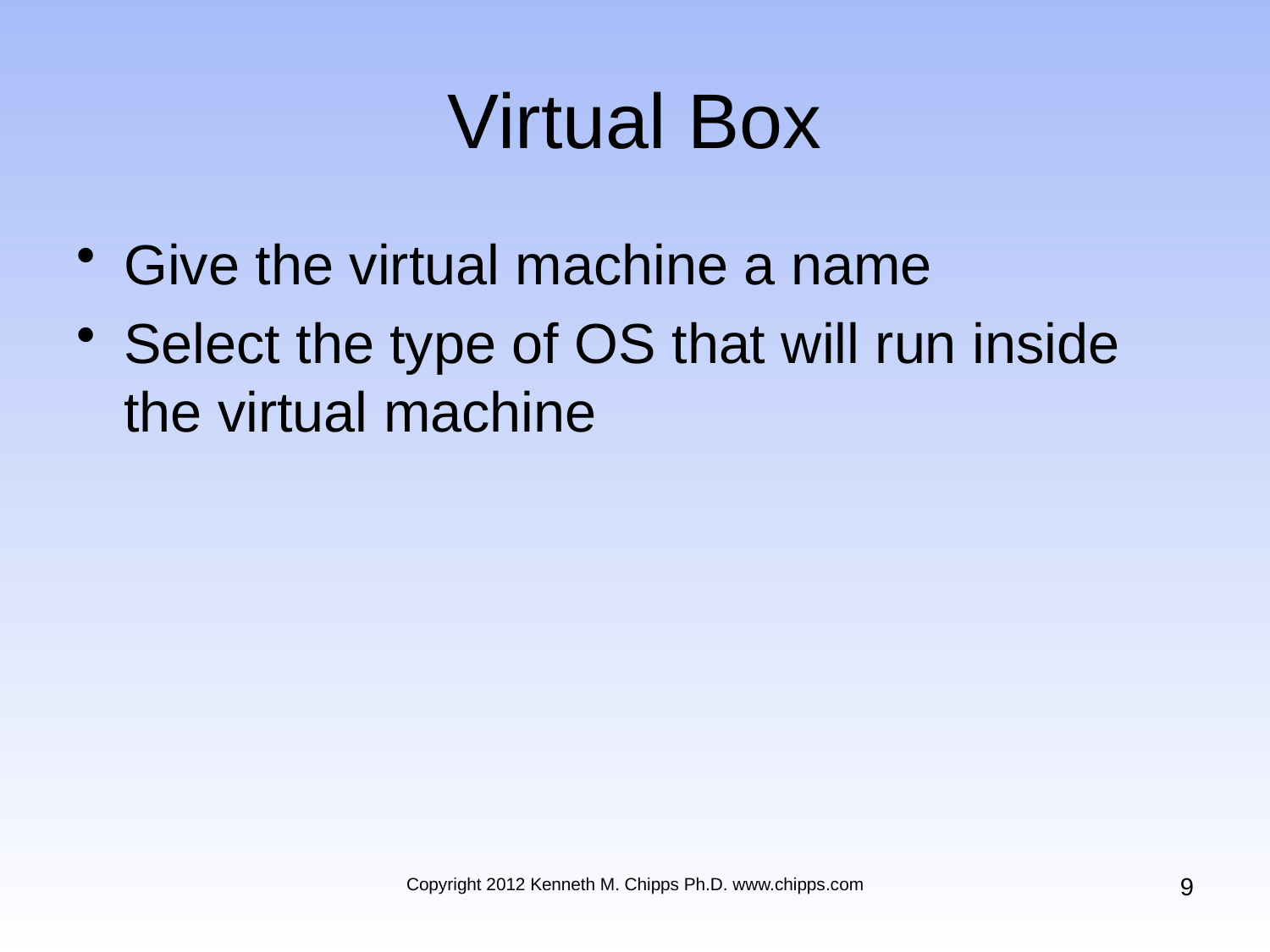

# Virtual Box
Give the virtual machine a name
Select the type of OS that will run inside the virtual machine
9
Copyright 2012 Kenneth M. Chipps Ph.D. www.chipps.com